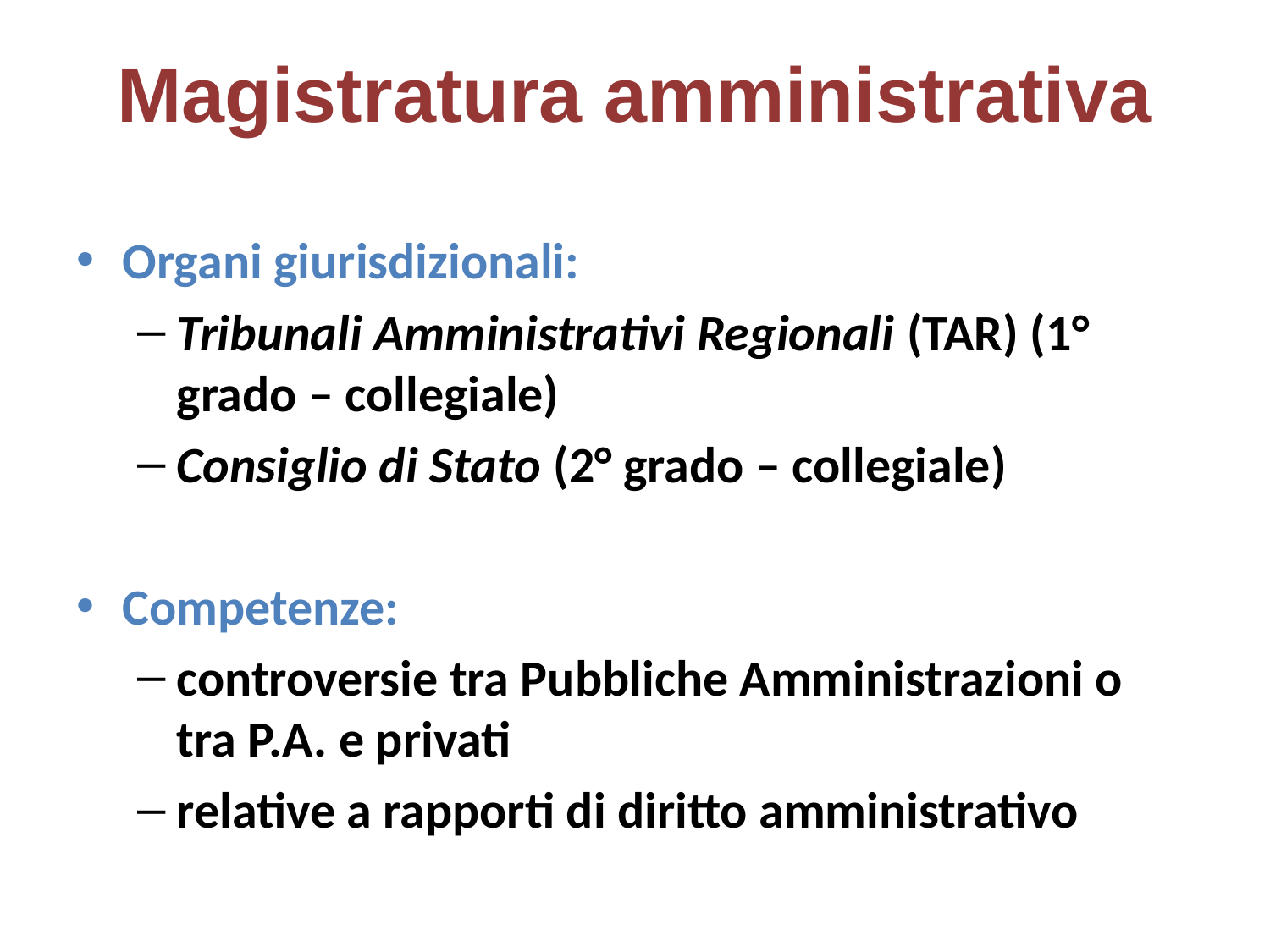

160
# Magistratura amministrativa
Organi giurisdizionali:
Tribunali Amministrativi Regionali (TAR) (1° grado – collegiale)
Consiglio di Stato (2° grado – collegiale)

Competenze:
controversie tra Pubbliche Amministrazioni o tra P.A. e privati
relative a rapporti di diritto amministrativo